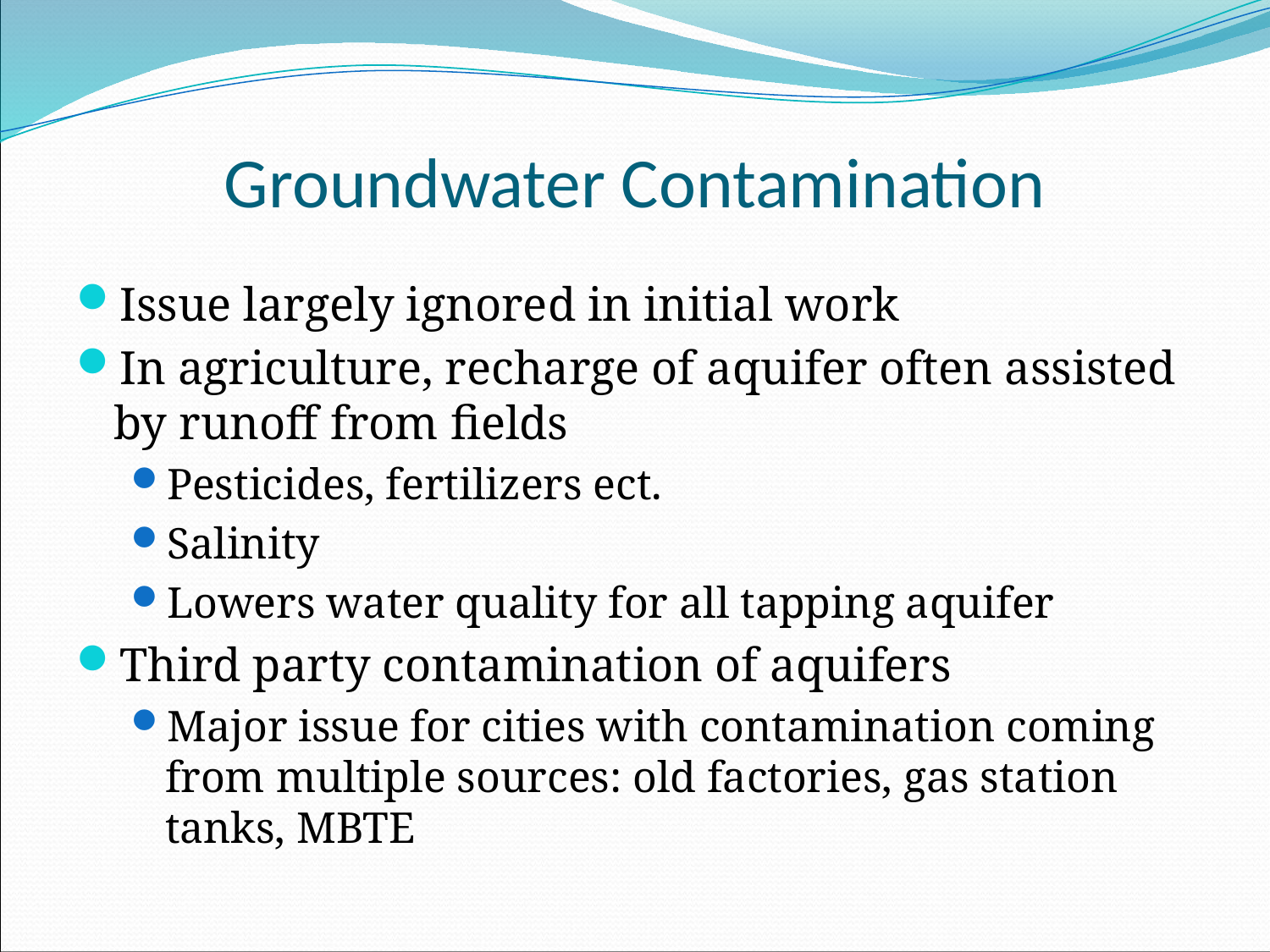

# Groundwater Contamination
Issue largely ignored in initial work
In agriculture, recharge of aquifer often assisted by runoff from fields
Pesticides, fertilizers ect.
Salinity
Lowers water quality for all tapping aquifer
Third party contamination of aquifers
Major issue for cities with contamination coming from multiple sources: old factories, gas station tanks, MBTE